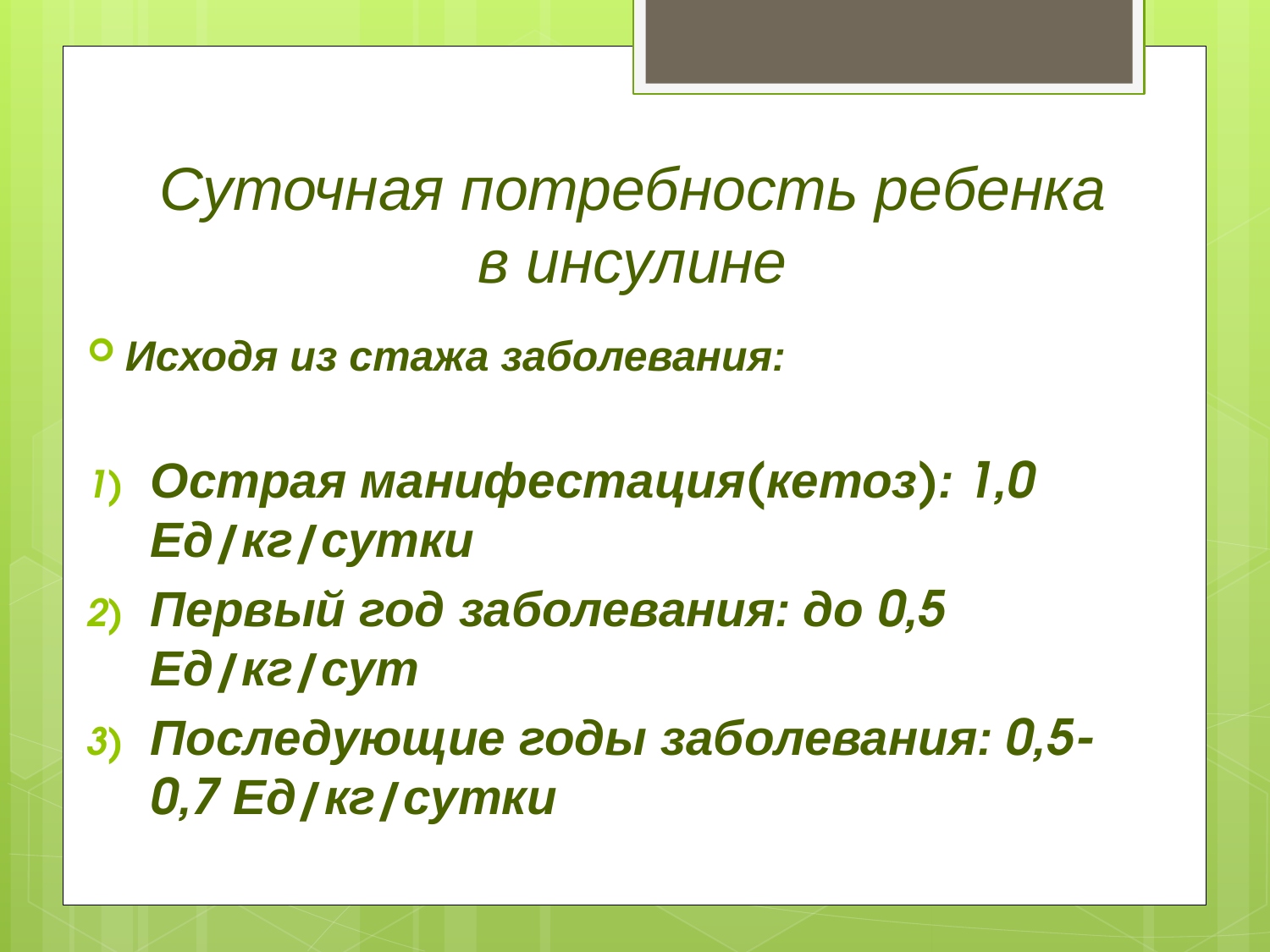

# Суточная потребность ребенка в инсулине
Исходя из стажа заболевания:

Острая манифестация(кетоз): 1,0 Ед/кг/сутки
Первый год заболевания: до 0,5 Ед/кг/сут
Последующие годы заболевания: 0,5-0,7 Ед/кг/сутки